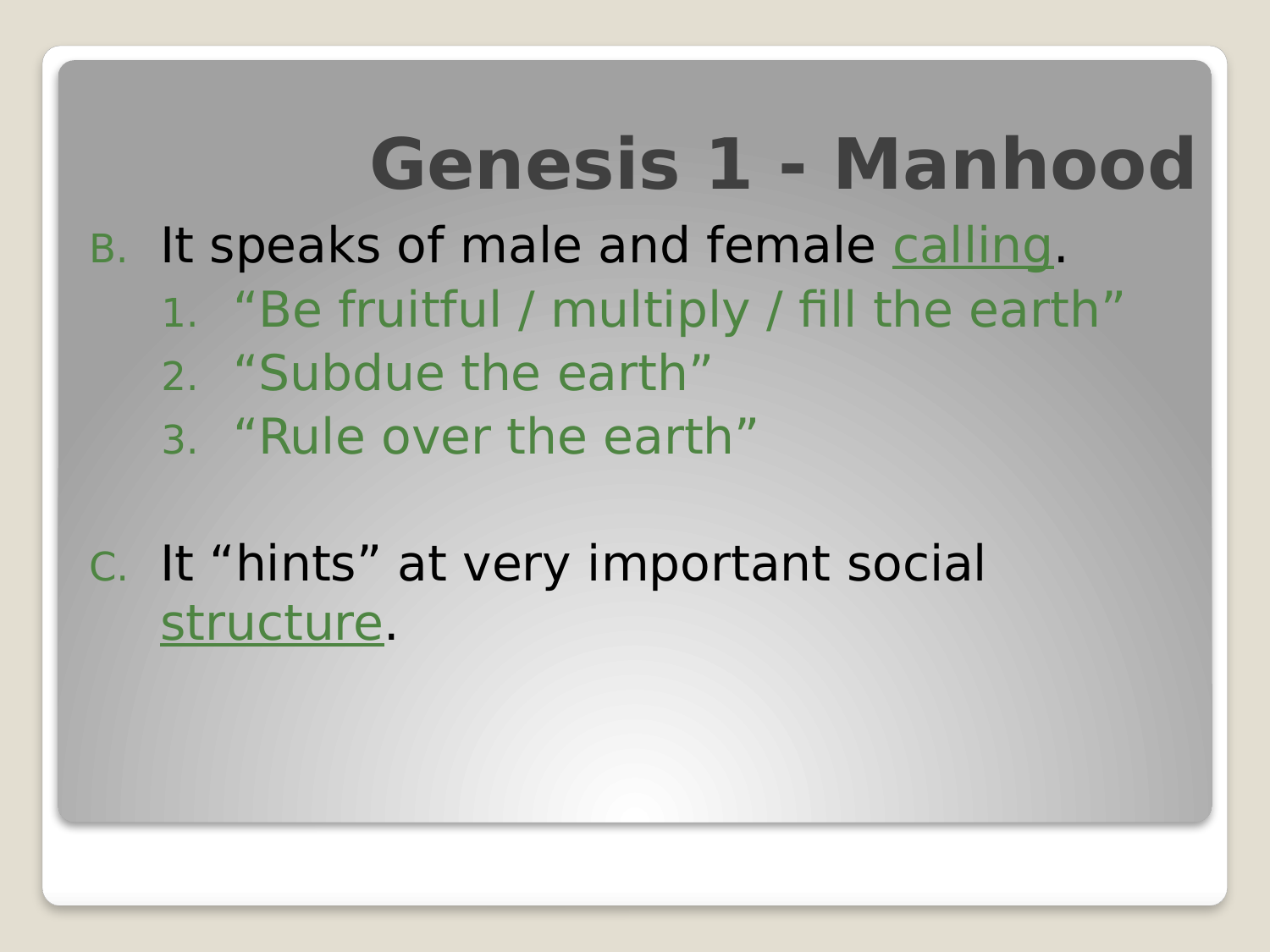

# Genesis 1 - Manhood
It speaks of male and female calling.
“Be fruitful / multiply / fill the earth”
“Subdue the earth”
“Rule over the earth”

It “hints” at very important social structure.